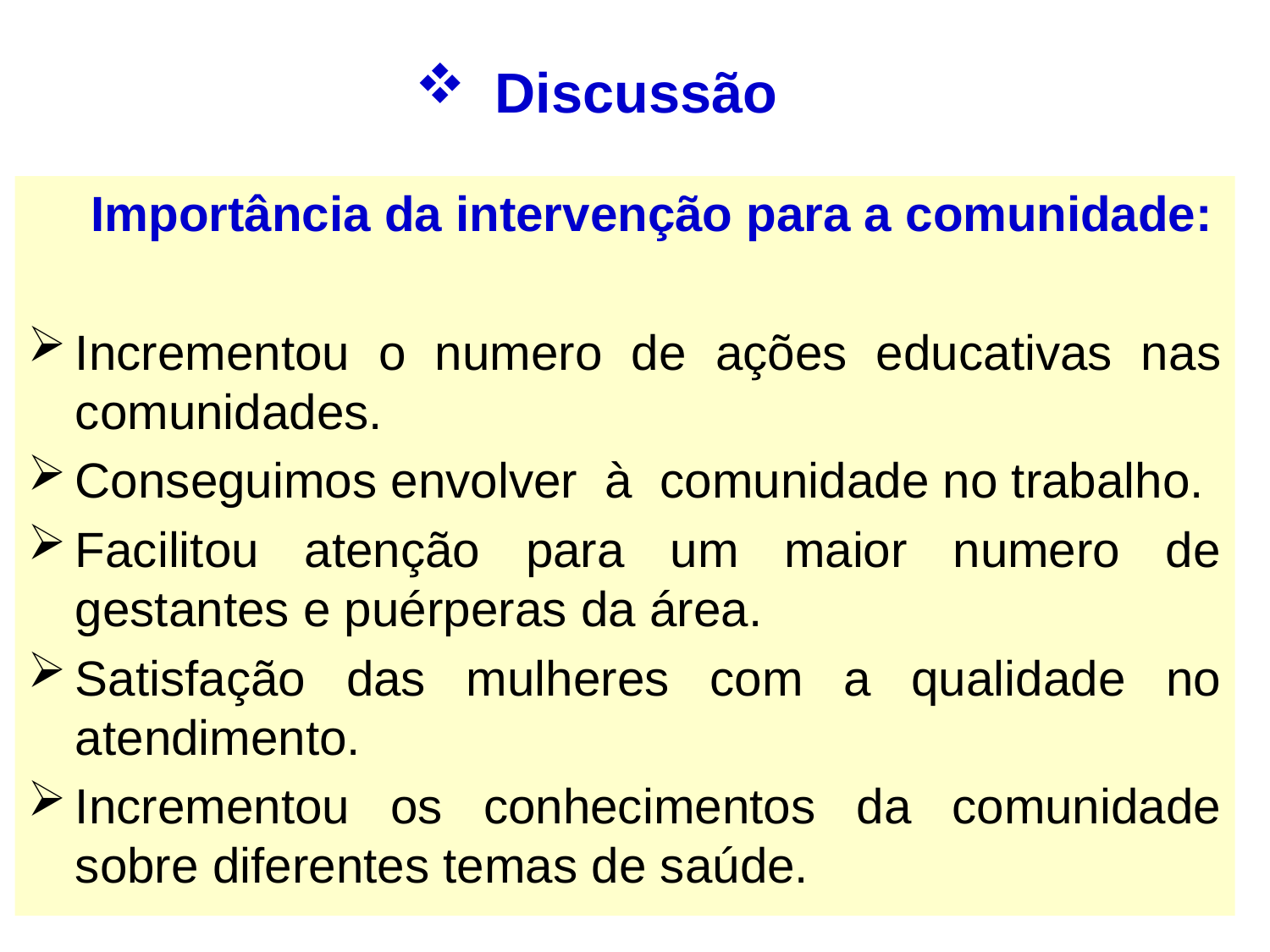

# Discussão
Importância da intervenção para a comunidade:

Incrementou o numero de ações educativas nas comunidades.
Conseguimos envolver  à  comunidade no trabalho.
Facilitou atenção para um maior numero de gestantes e puérperas da área.
Satisfação das mulheres com a qualidade no atendimento.
Incrementou os conhecimentos da comunidade sobre diferentes temas de saúde.